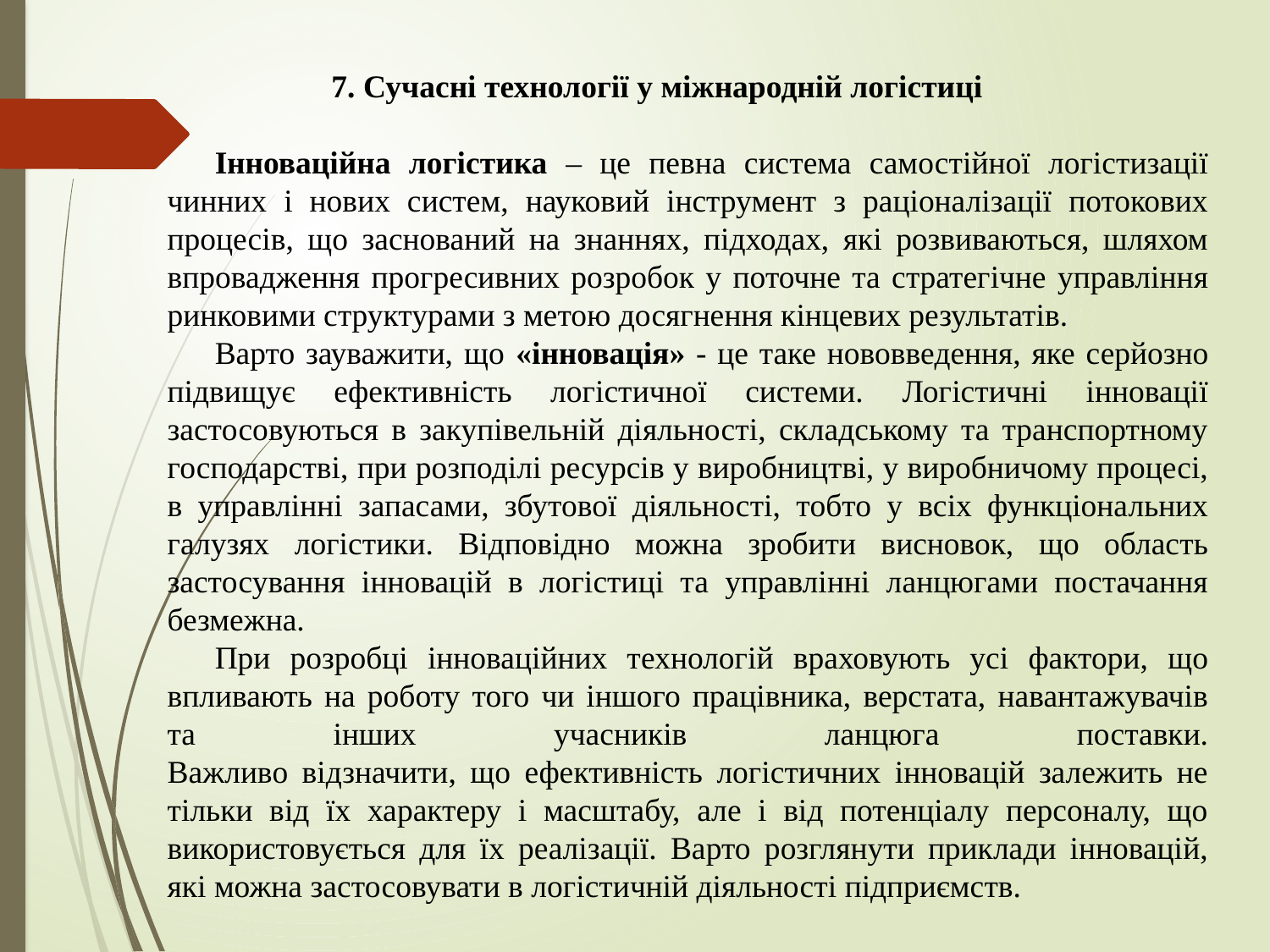

# 7. Сучасні технології у міжнародній логістиці
Інноваційна логістика – це певна система самостійної логістизації чинних і нових систем, науковий інструмент з раціоналізації потокових процесів, що заснований на знаннях, підходах, які розвиваються, шляхом впровадження прогресивних розробок у поточне та стратегічне управління ринковими структурами з метою досягнення кінцевих результатів.
Варто зауважити, що «інновація» - це таке нововведення, яке серйозно підвищує ефективність логістичної системи. Логістичні інновації застосовуються в закупівельній діяльності, складському та транспортному господарстві, при розподілі ресурсів у виробництві, у виробничому процесі, в управлінні запасами, збутової діяльності, тобто у всіх функціональних галузях логістики. Відповідно можна зробити висновок, що область застосування інновацій в логістиці та управлінні ланцюгами постачання безмежна.
При розробці інноваційних технологій враховують усі фактори, що впливають на роботу того чи іншого працівника, верстата, навантажувачів та інших учасників ланцюга поставки.
Важливо відзначити, що ефективність логістичних інновацій залежить не тільки від їх характеру і масштабу, але і від потенціалу персоналу, що використовується для їх реалізації. Варто розглянути приклади інновацій, які можна застосовувати в логістичній діяльності підприємств.